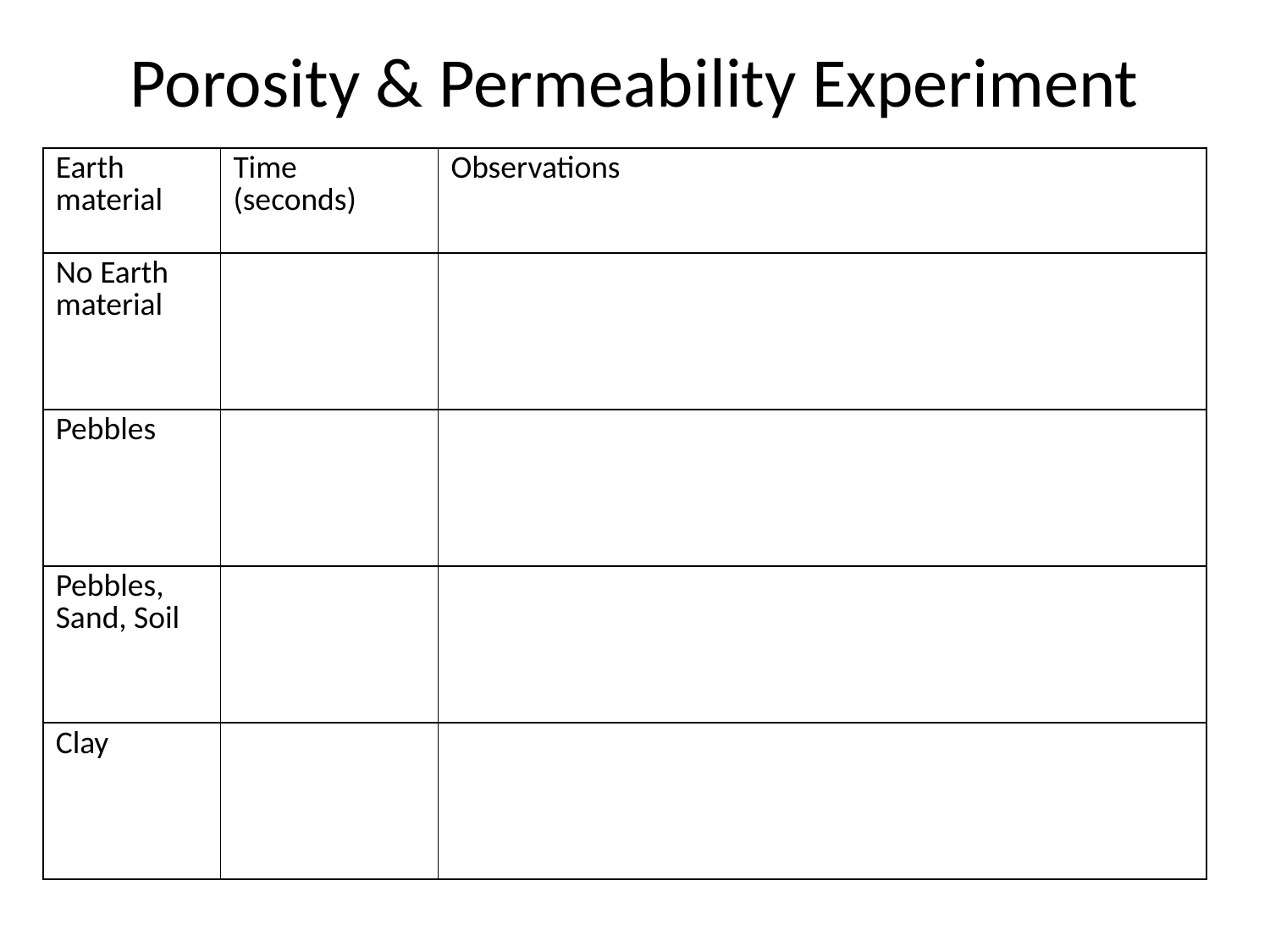

# Porosity & Permeability Experiment
| Earth material | Time (seconds) | Observations |
| --- | --- | --- |
| No Earth material |  |  |
| Pebbles |  |  |
| Pebbles, Sand, Soil |  |  |
| Clay |  |  |